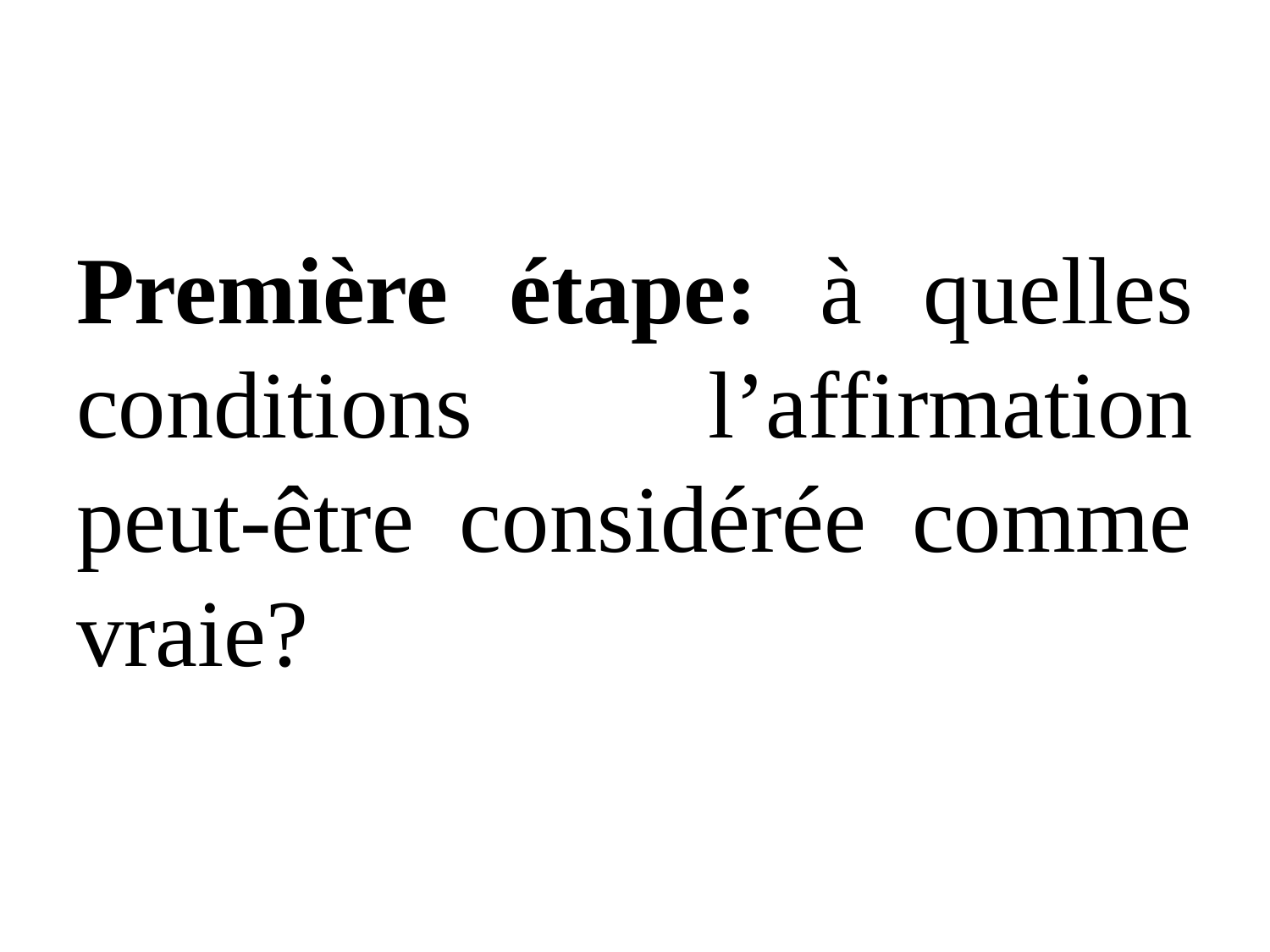

#
Première étape: à quelles conditions l’affirmation peut-être considérée comme vraie?